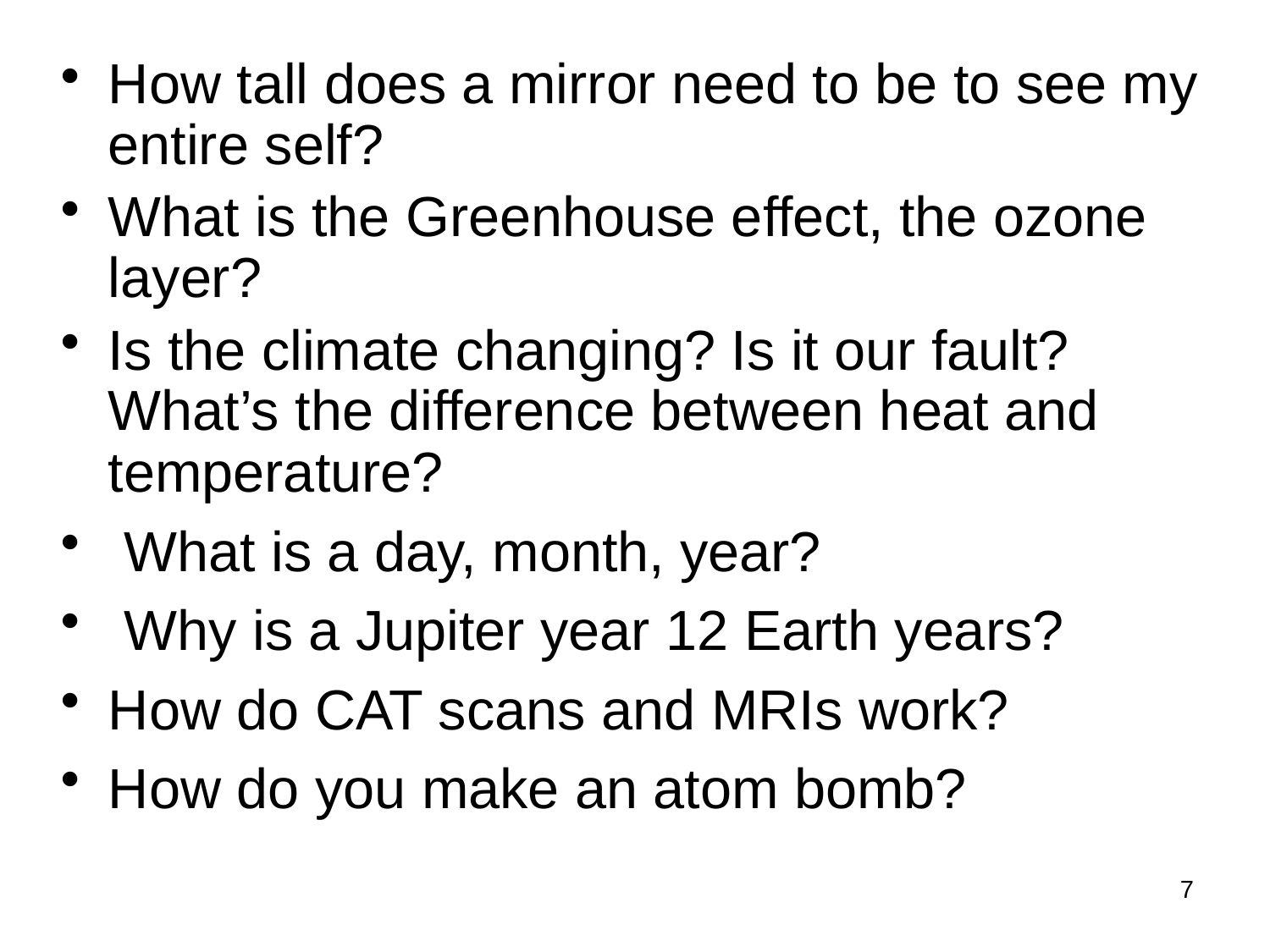

How tall does a mirror need to be to see my entire self?
What is the Greenhouse effect, the ozone layer?
Is the climate changing? Is it our fault? What’s the difference between heat and temperature?
 What is a day, month, year?
 Why is a Jupiter year 12 Earth years?
How do CAT scans and MRIs work?
How do you make an atom bomb?

7